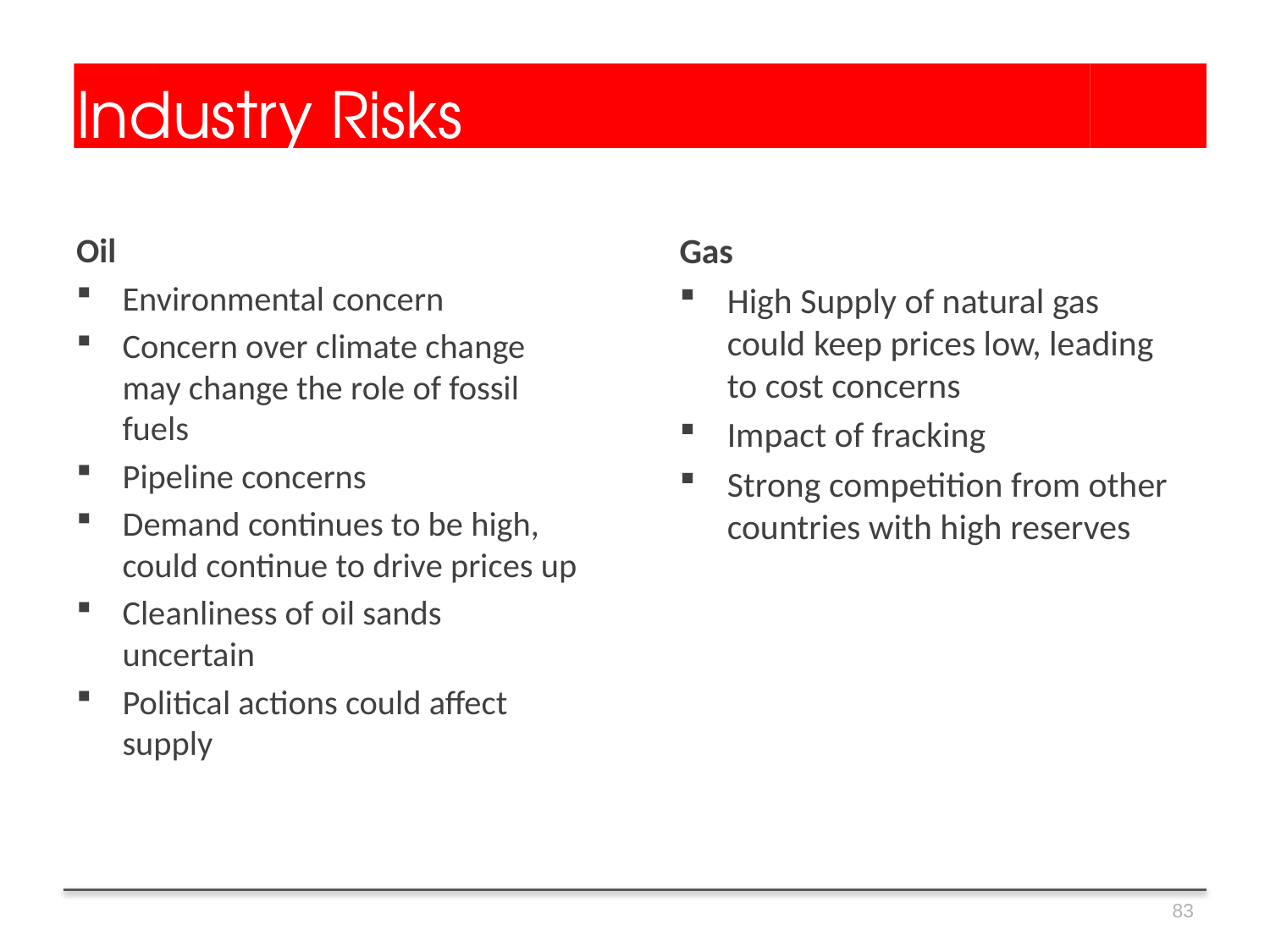

# Industry Risks

Oil
Environmental concern
Concern over climate change may change the role of fossil fuels
Pipeline concerns
Demand continues to be high, could continue to drive prices up
Cleanliness of oil sands uncertain
Political actions could affect supply

Gas
High Supply of natural gas could keep prices low, leading to cost concerns
Impact of fracking
Strong competition from other countries with high reserves

83